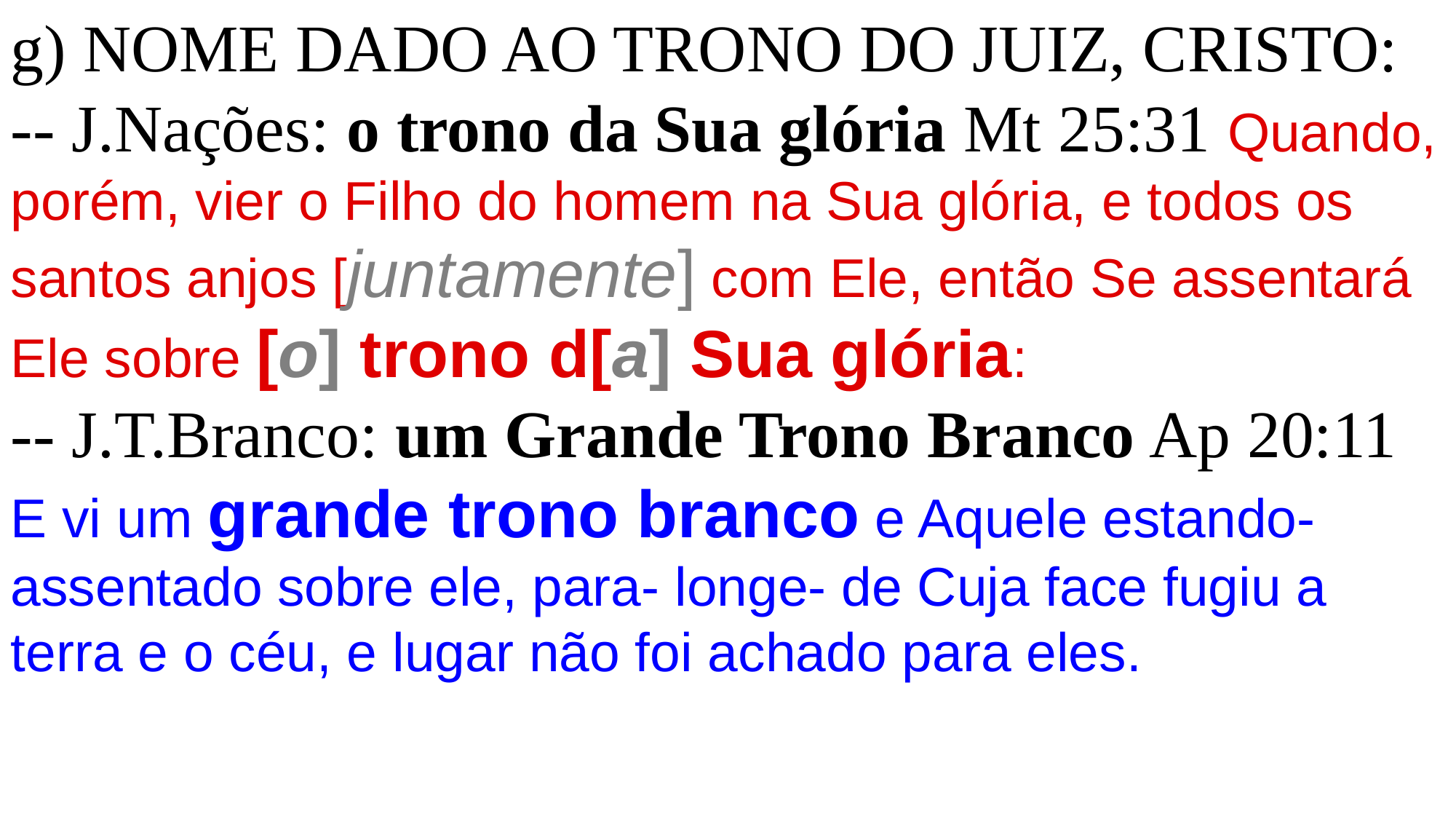

g) NOME DADO AO TRONO DO JUIZ, CRISTO:
-- J.Nações: o trono da Sua glória Mt 25:31 Quando, porém, vier o Filho do homem na Sua glória, e todos os santos anjos [juntamente] com Ele, então Se assentará Ele sobre [o] trono d[a] Sua glória:
-- J.T.Branco: um Grande Trono Branco Ap 20:11 E vi um grande trono branco e Aquele estando- assentado sobre ele, para- longe- de Cuja face fugiu a terra e o céu, e lugar não foi achado para eles.